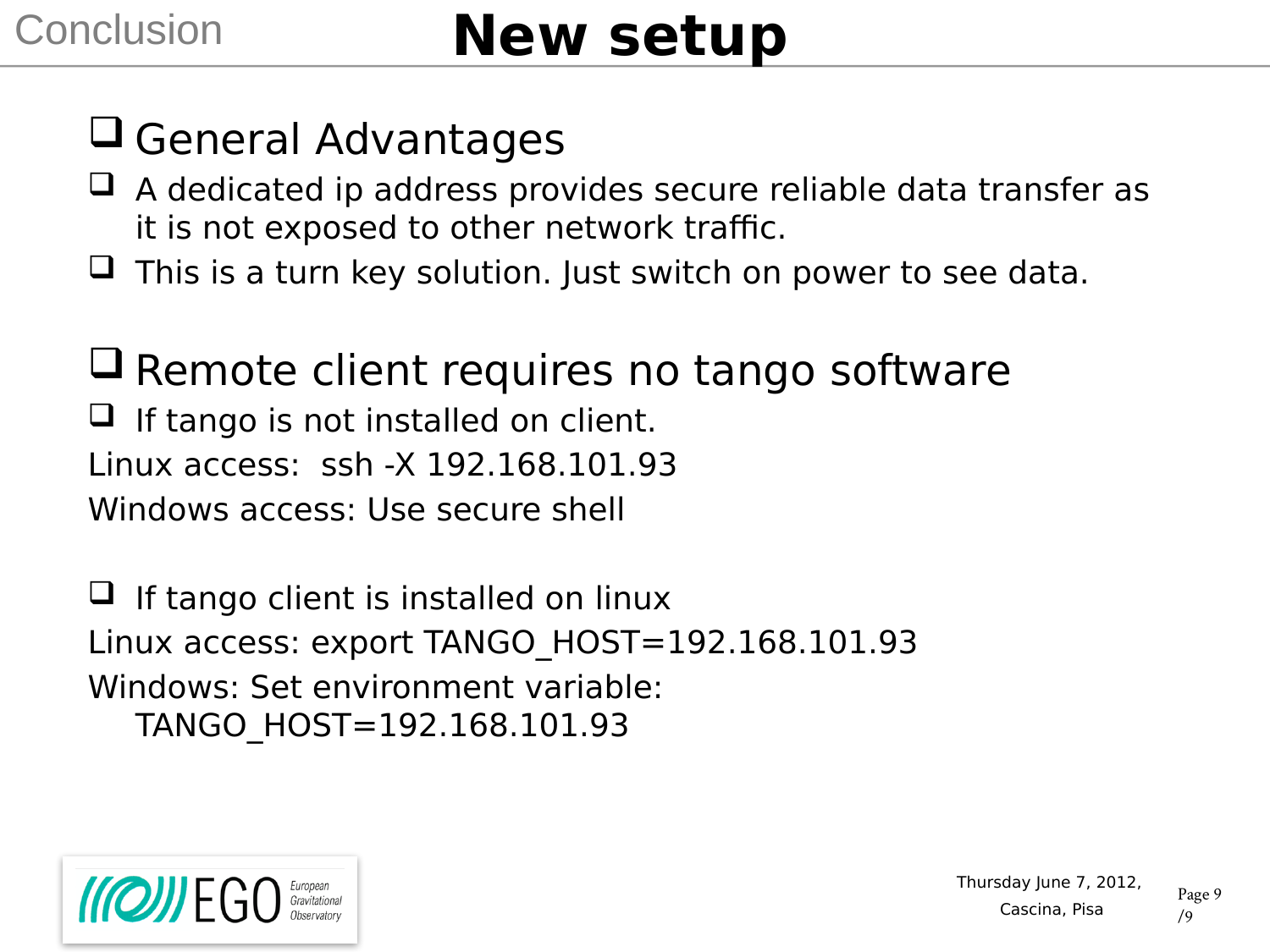

# New setup
Conclusion
General Advantages
A dedicated ip address provides secure reliable data transfer as it is not exposed to other network traffic.
This is a turn key solution. Just switch on power to see data.

Remote client requires no tango software
If tango is not installed on client.
Linux access:  ssh -X 192.168.101.93
Windows access: Use secure shell

If tango client is installed on linux
Linux access: export TANGO_HOST=192.168.101.93
Windows: Set environment variable:  TANGO_HOST=192.168.101.93